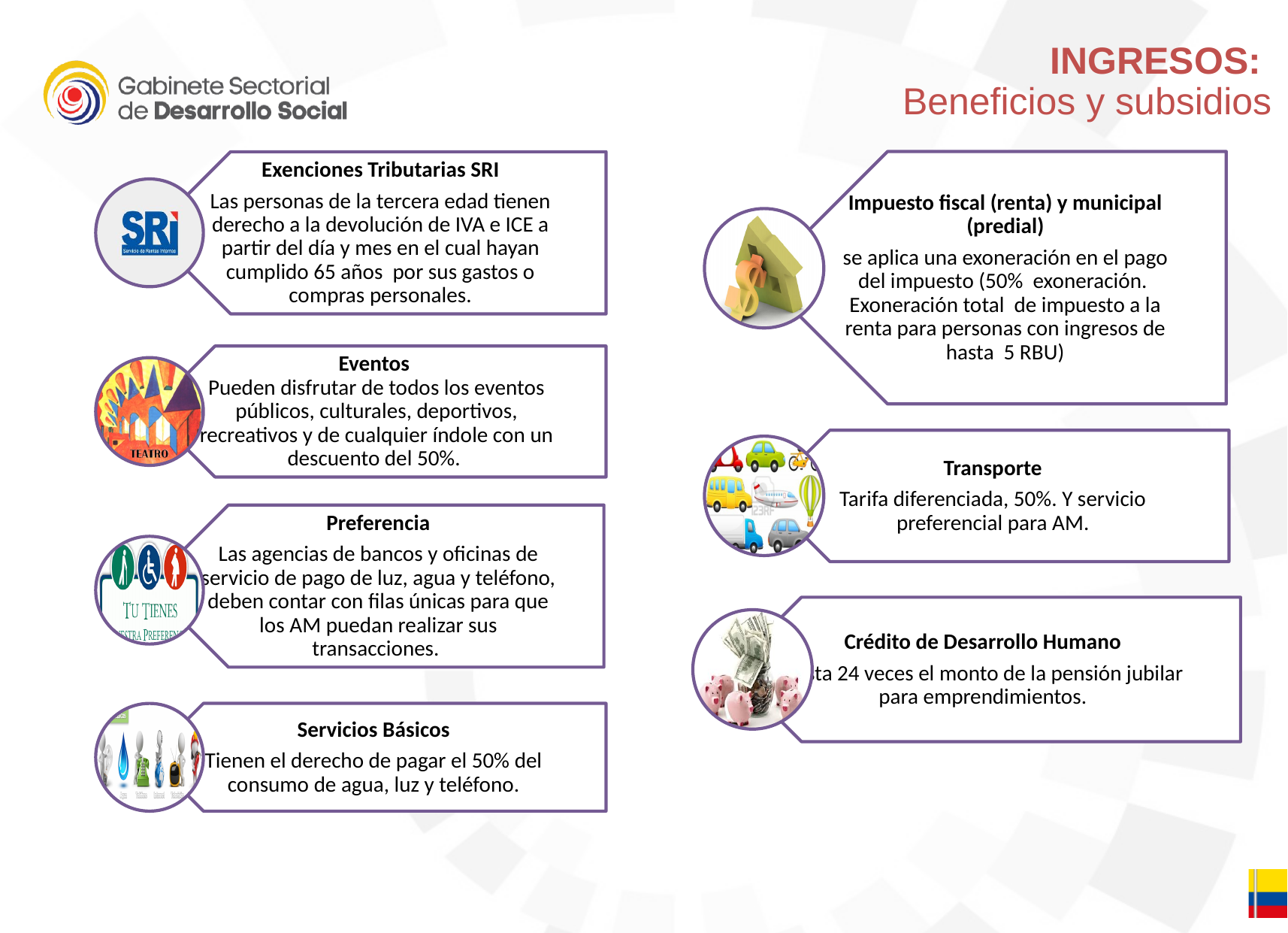

# INGRESOS: Beneficios y subsidios
Impuesto fiscal (renta) y municipal (predial)
se aplica una exoneración en el pago del impuesto (50%  exoneración.  Exoneración total  de impuesto a la renta para personas con ingresos de hasta  5 RBU)
Transporte
Tarifa diferenciada, 50%. Y servicio preferencial para AM.
Crédito de Desarrollo Humano
Hasta 24 veces el monto de la pensión jubilar para emprendimientos.
Exenciones Tributarias SRI
Las personas de la tercera edad tienen derecho a la devolución de IVA e ICE a partir del día y mes en el cual hayan cumplido 65 años  por sus gastos o compras personales.
Eventos
Pueden disfrutar de todos los eventos públicos, culturales, deportivos, recreativos y de cualquier índole con un descuento del 50%.
Preferencia
Las agencias de bancos y oficinas de servicio de pago de luz, agua y teléfono, deben contar con filas únicas para que los AM puedan realizar sus transacciones.
Servicios Básicos
Tienen el derecho de pagar el 50% del consumo de agua, luz y teléfono.